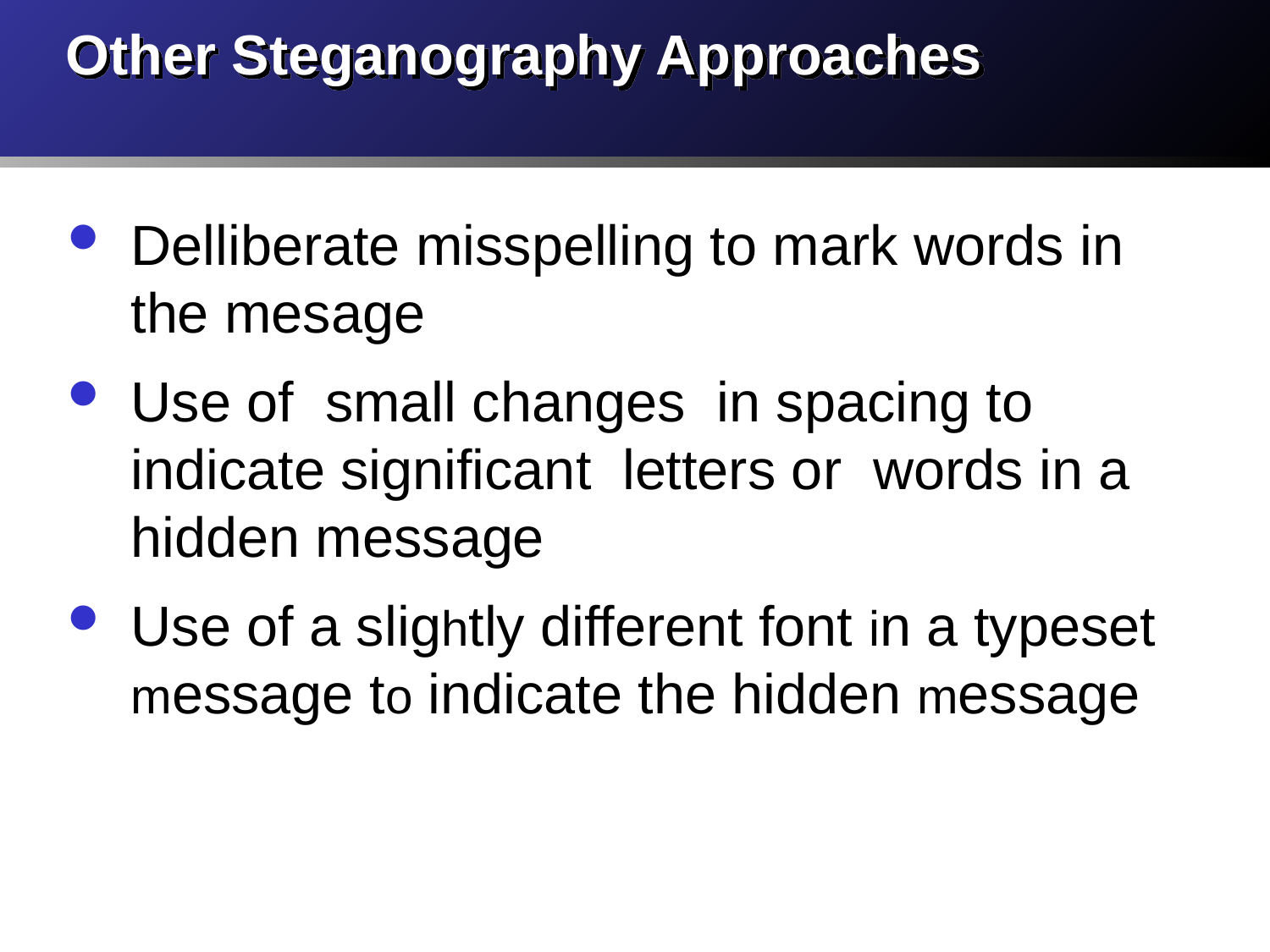

# Other Steganography Approaches
Delliberate misspelling to mark words in the mesage
Use of  small changes  in spacing to  indicate significant  letters or  words in a  hidden message
Use of a slightly different font in a typeset message to indicate the hidden message